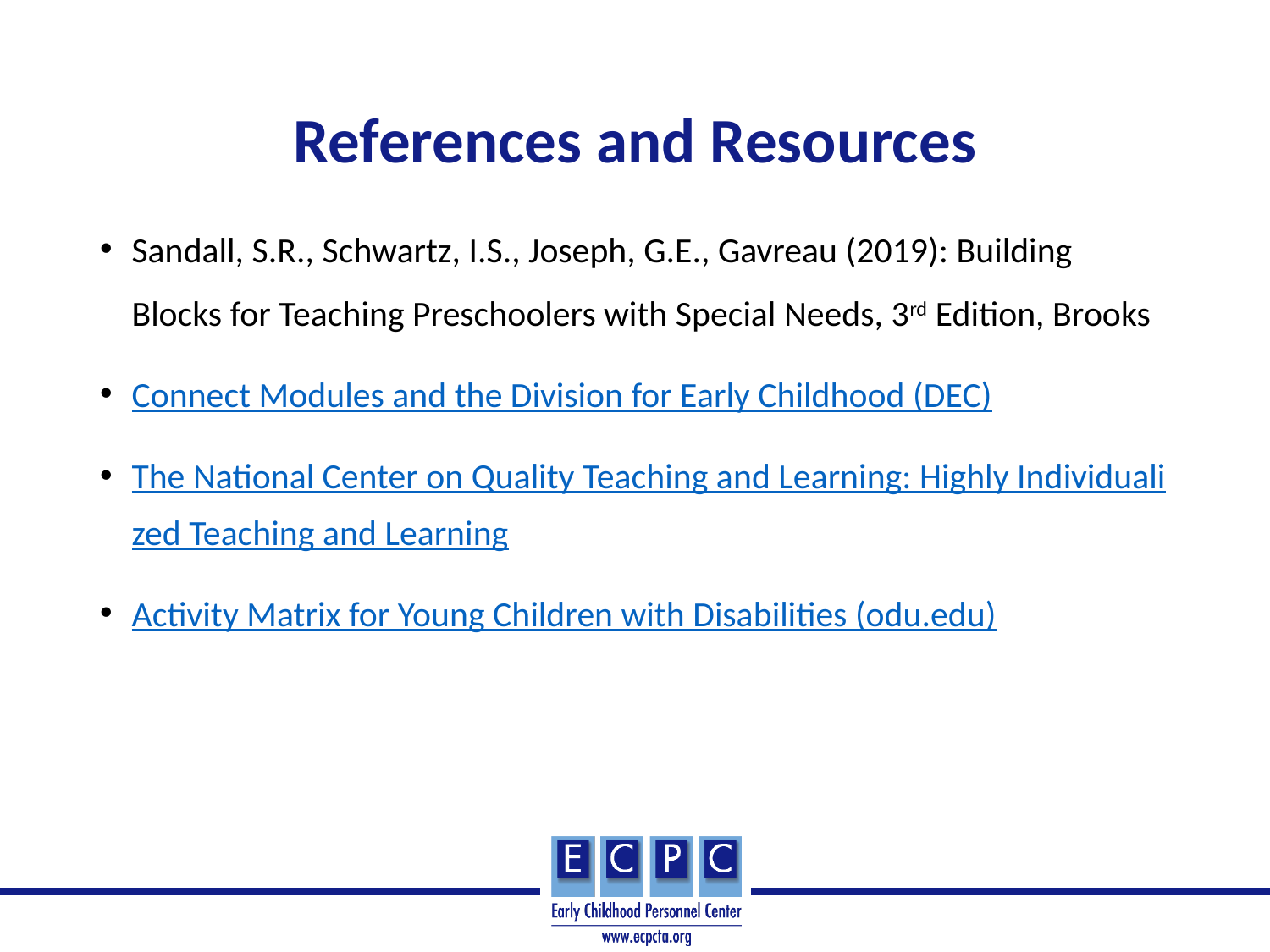

# References and Resources
Sandall, S.R., Schwartz, I.S., Joseph, G.E., Gavreau (2019): Building Blocks for Teaching Preschoolers with Special Needs, 3rd Edition, Brooks
Connect Modules and the Division for Early Childhood (DEC)
The National Center on Quality Teaching and Learning: Highly Individualized Teaching and Learning
Activity Matrix for Young Children with Disabilities (odu.edu)